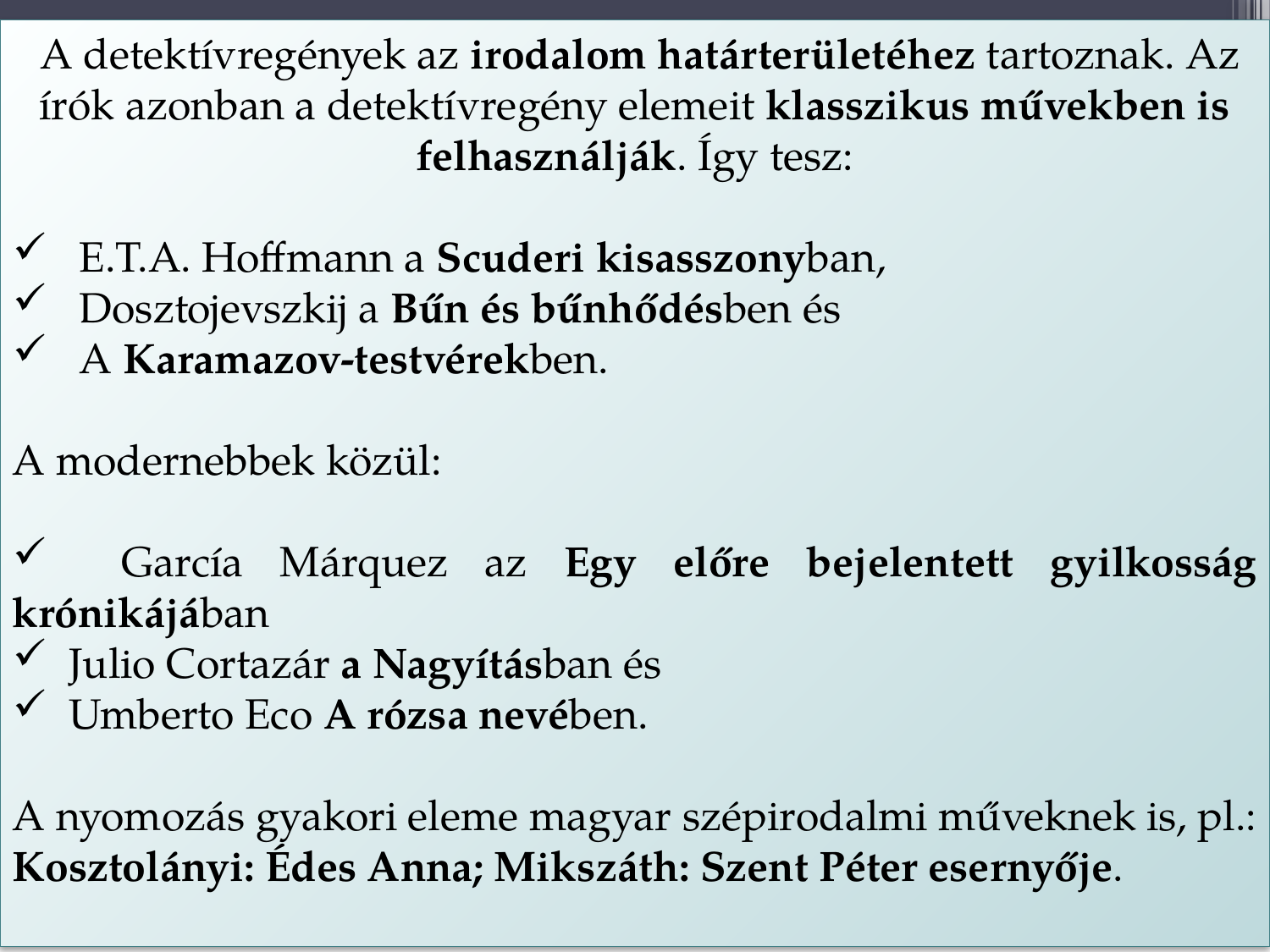

A detektívregények az irodalom határterületéhez tartoznak. Az írók azonban a detektívregény elemeit klasszikus művekben is felhasználják. Így tesz:

   E.T.A. Hoffmann a Scuderi kisasszonyban,
   Dosztojevszkij a Bűn és bűnhődésben és
   A Karamazov-testvérekben.

A modernebbek közül:

  García Márquez az Egy előre bejelentett gyilkosság krónikájában
  Julio Cortazár a Nagyításban és
  Umberto Eco A rózsa nevében.

A nyomozás gyakori eleme magyar szépirodalmi műveknek is, pl.: Kosztolányi: Édes Anna; Mikszáth: Szent Péter esernyője.